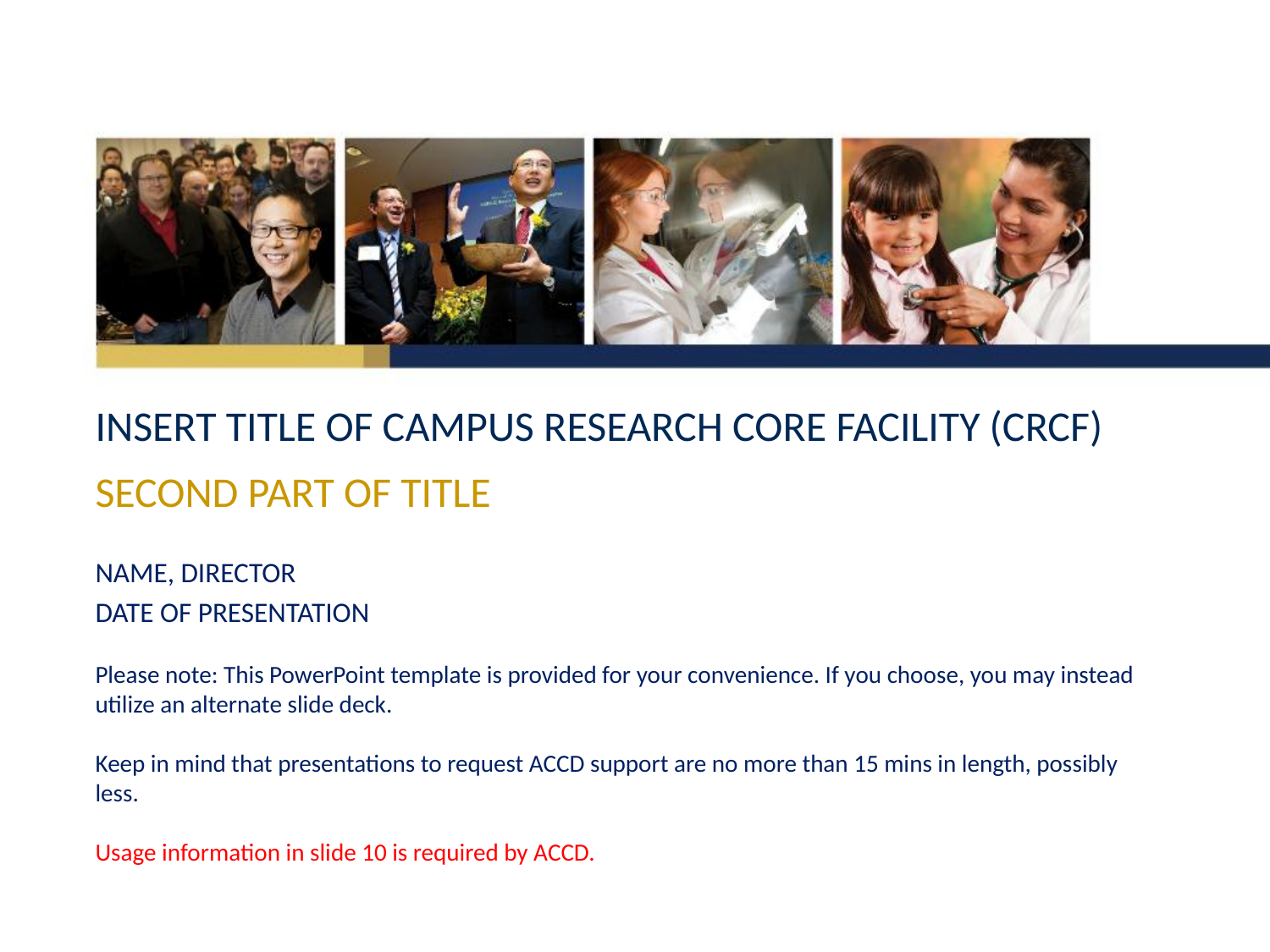

# Insert Title of Campus Research Core Facility (CRCF)
SECOND PART OF TITLE
Name, Director
date of PRESENTATION
Please note: This PowerPoint template is provided for your convenience. If you choose, you may instead utilize an alternate slide deck.

Keep in mind that presentations to request ACCD support are no more than 15 mins in length, possibly less.

Usage information in slide 10 is required by ACCD.